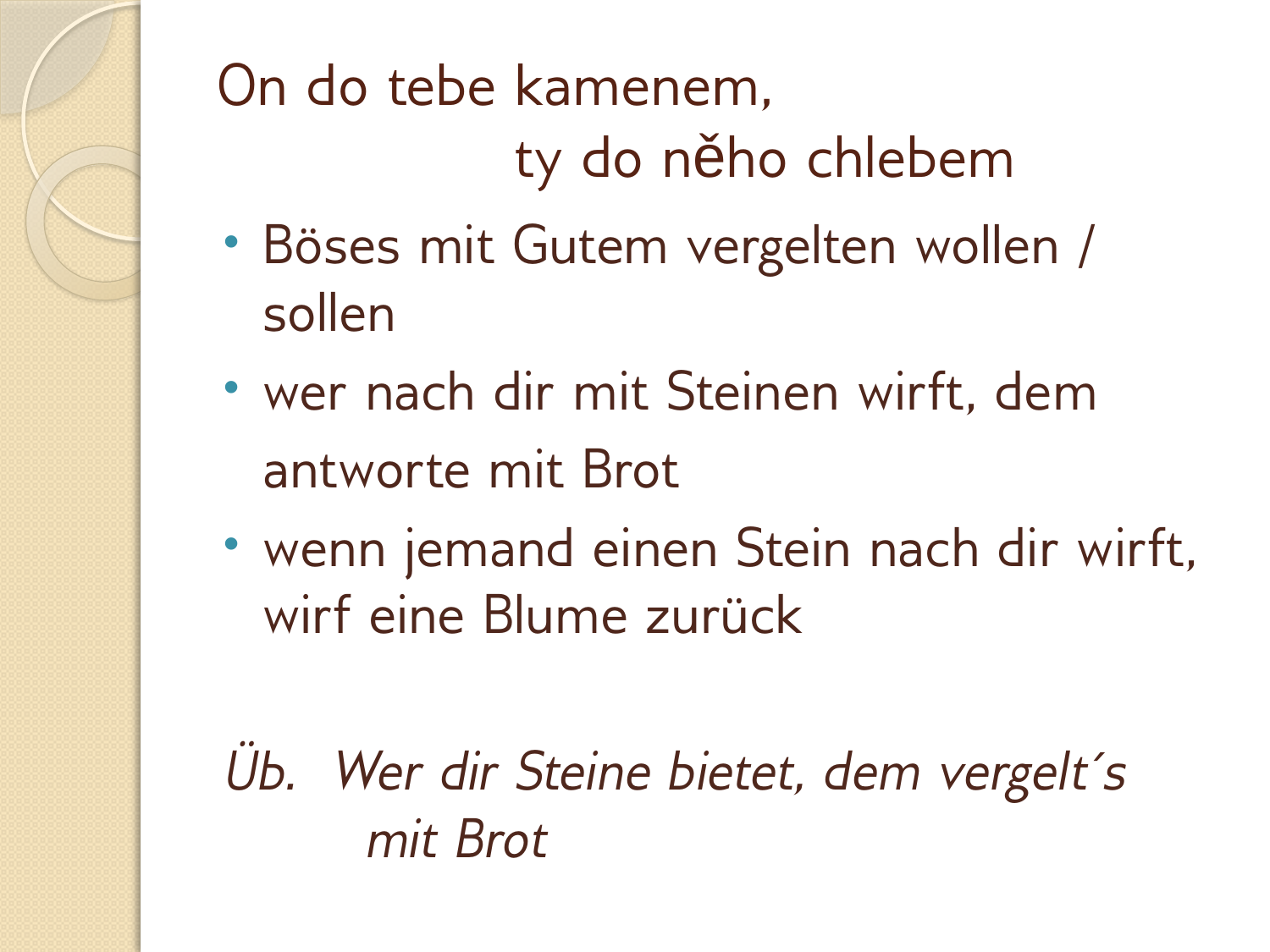

# On do tebe kamenem,                               ty do něho chlebem
Böses mit Gutem vergelten wollen / sollen
wer nach dir mit Steinen wirft, dem
	antworte mit Brot
wenn jemand einen Stein nach dir wirft, wirf eine Blume zurück

Üb.  Wer dir Steine bietet, dem vergelt´s             mit Brot